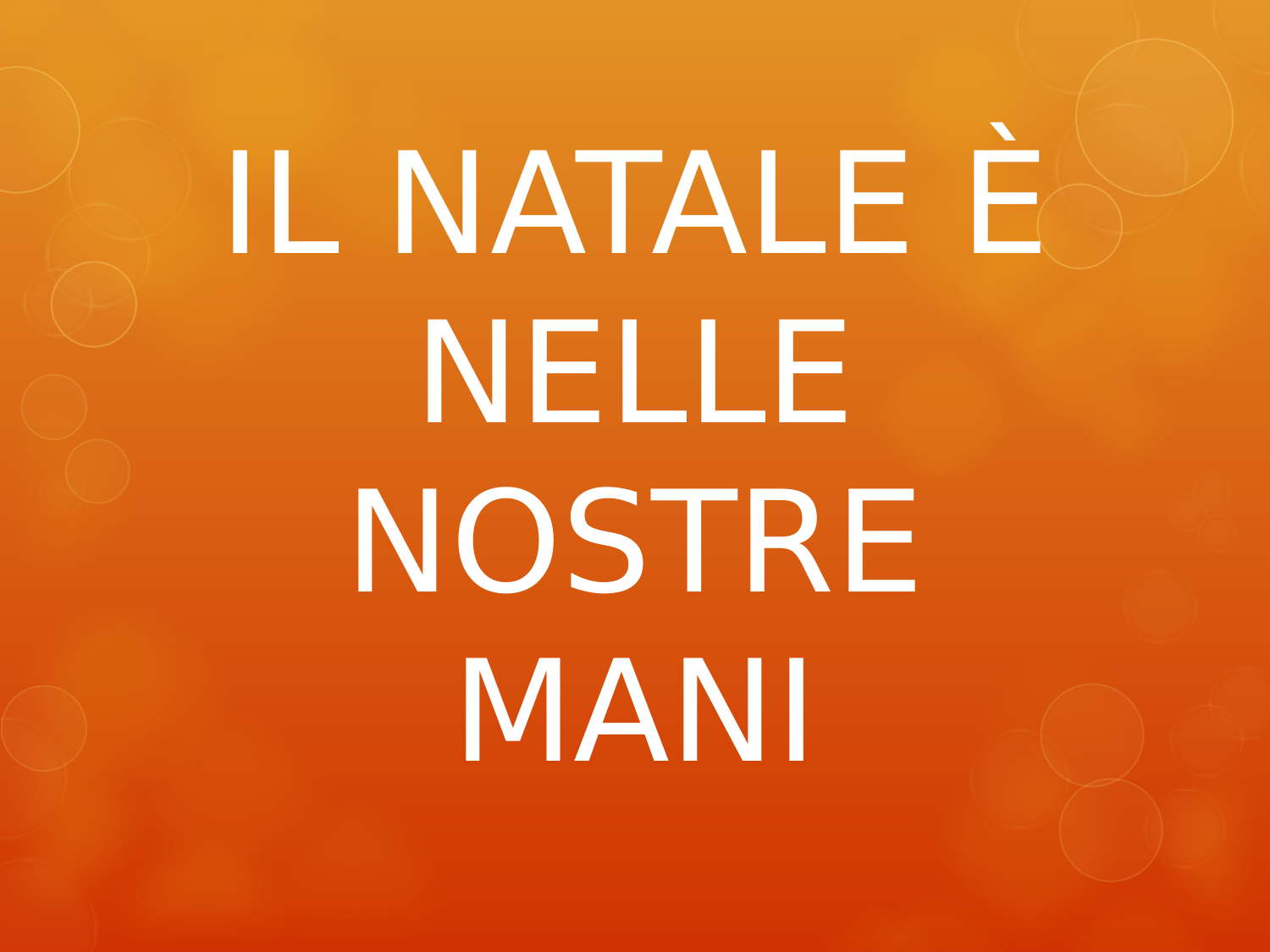

# IL NATALE È NELLE NOSTRE MANI